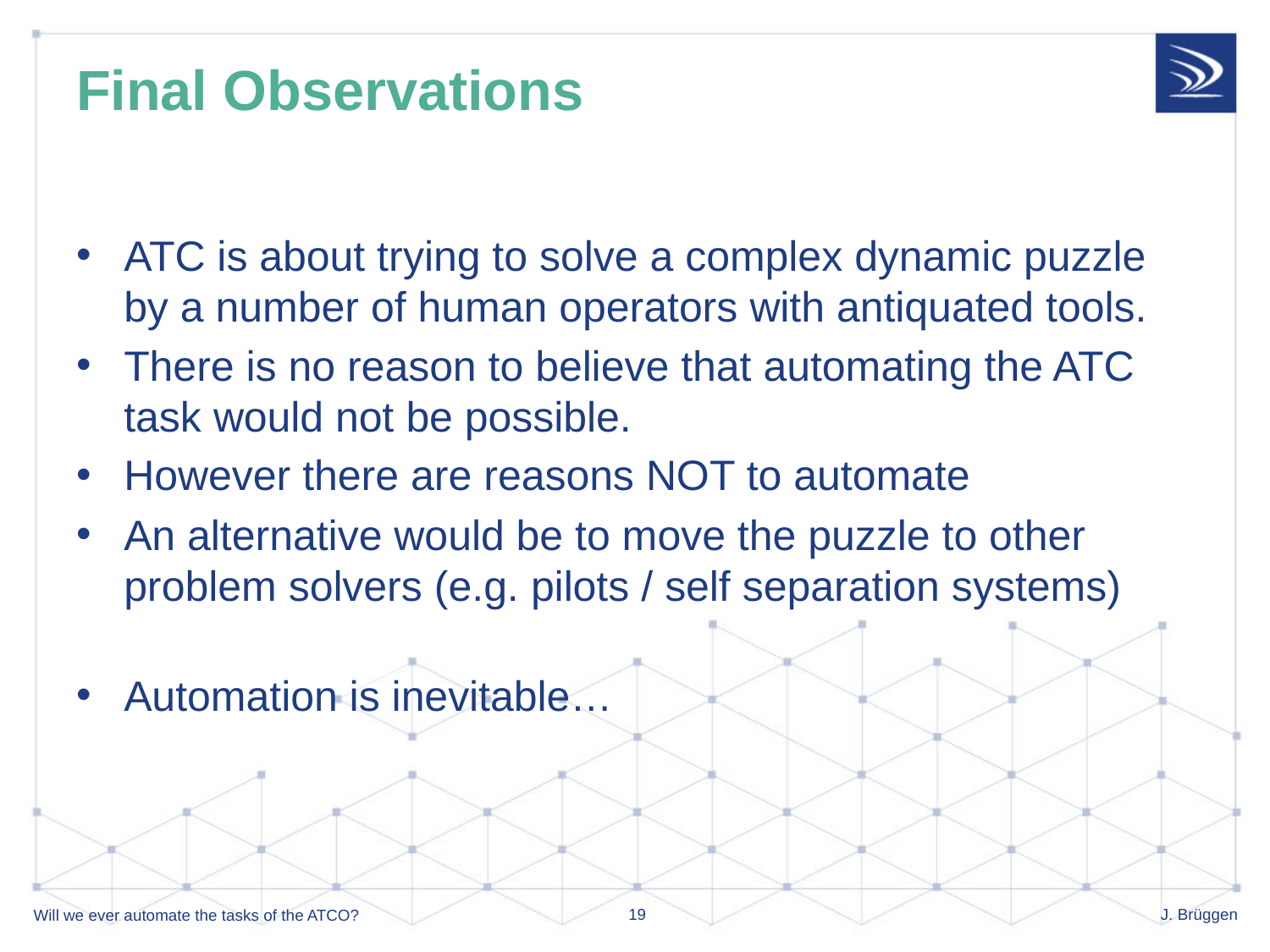

# Final Observations
ATC is about trying to solve a complex dynamic puzzle by a number of human operators with antiquated tools.
There is no reason to believe that automating the ATC task would not be possible.
However there are reasons NOT to automate
An alternative would be to move the puzzle to other problem solvers (e.g. pilots / self separation systems)
Automation is inevitable…